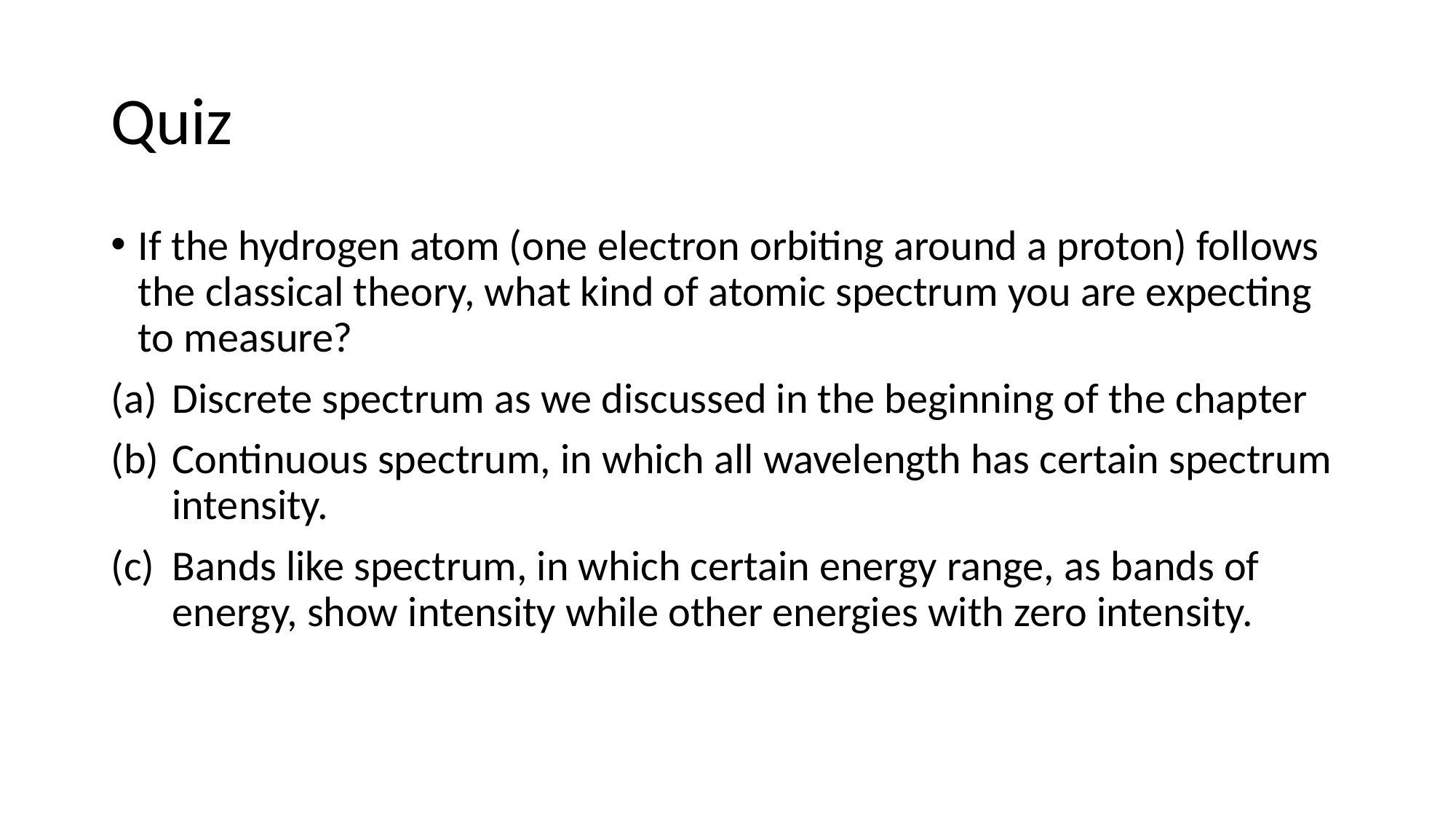

# Quiz
If the hydrogen atom (one electron orbiting around a proton) follows the classical theory, what kind of atomic spectrum you are expecting to measure?
Discrete spectrum as we discussed in the beginning of the chapter
Continuous spectrum, in which all wavelength has certain spectrum intensity.
Bands like spectrum, in which certain energy range, as bands of energy, show intensity while other energies with zero intensity.